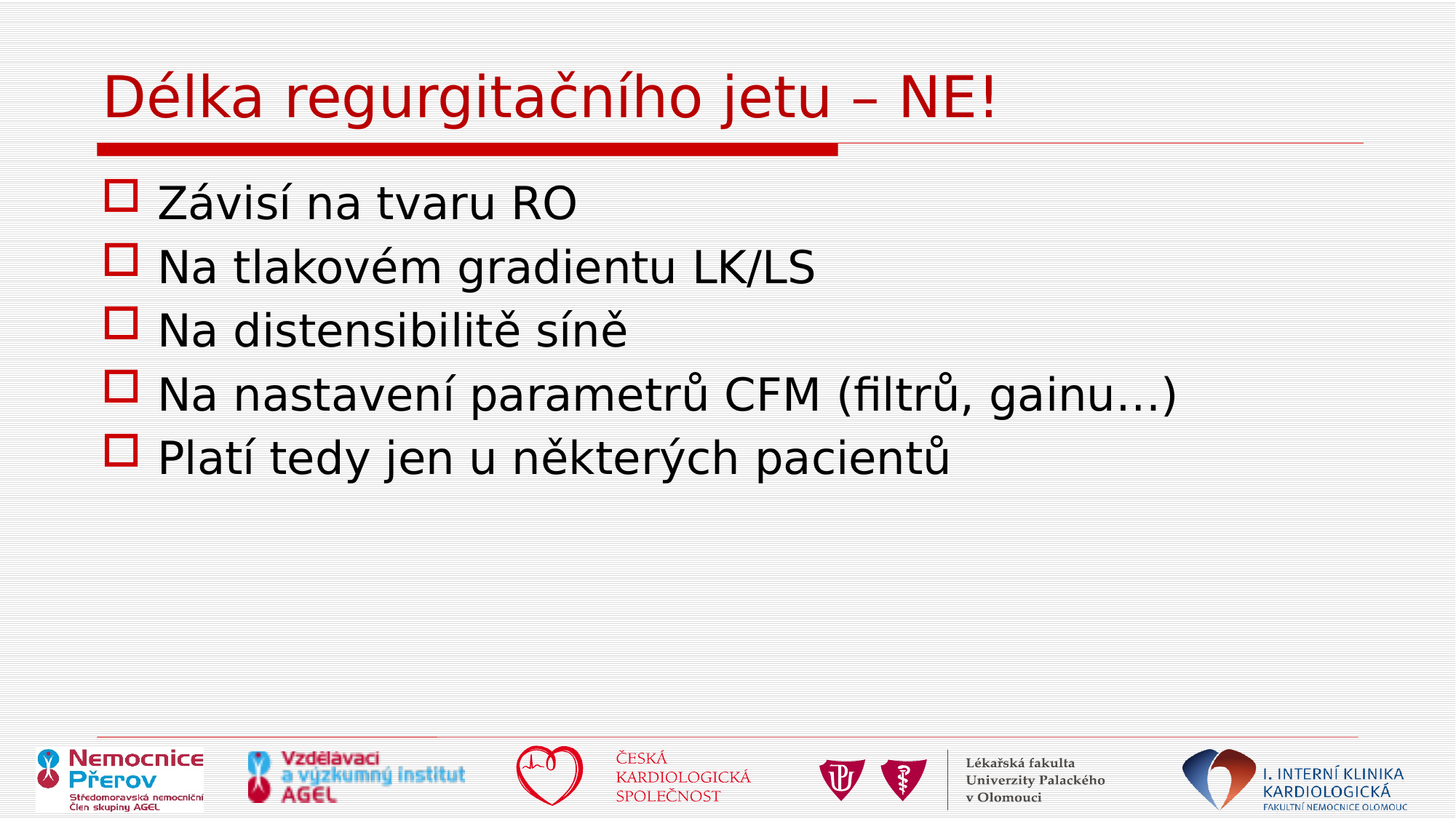

# Délka regurgitačního jetu – NE!
Závisí na tvaru RO
Na tlakovém gradientu LK/LS
Na distensibilitě síně
Na nastavení parametrů CFM (filtrů, gainu…)
Platí tedy jen u některých pacientů